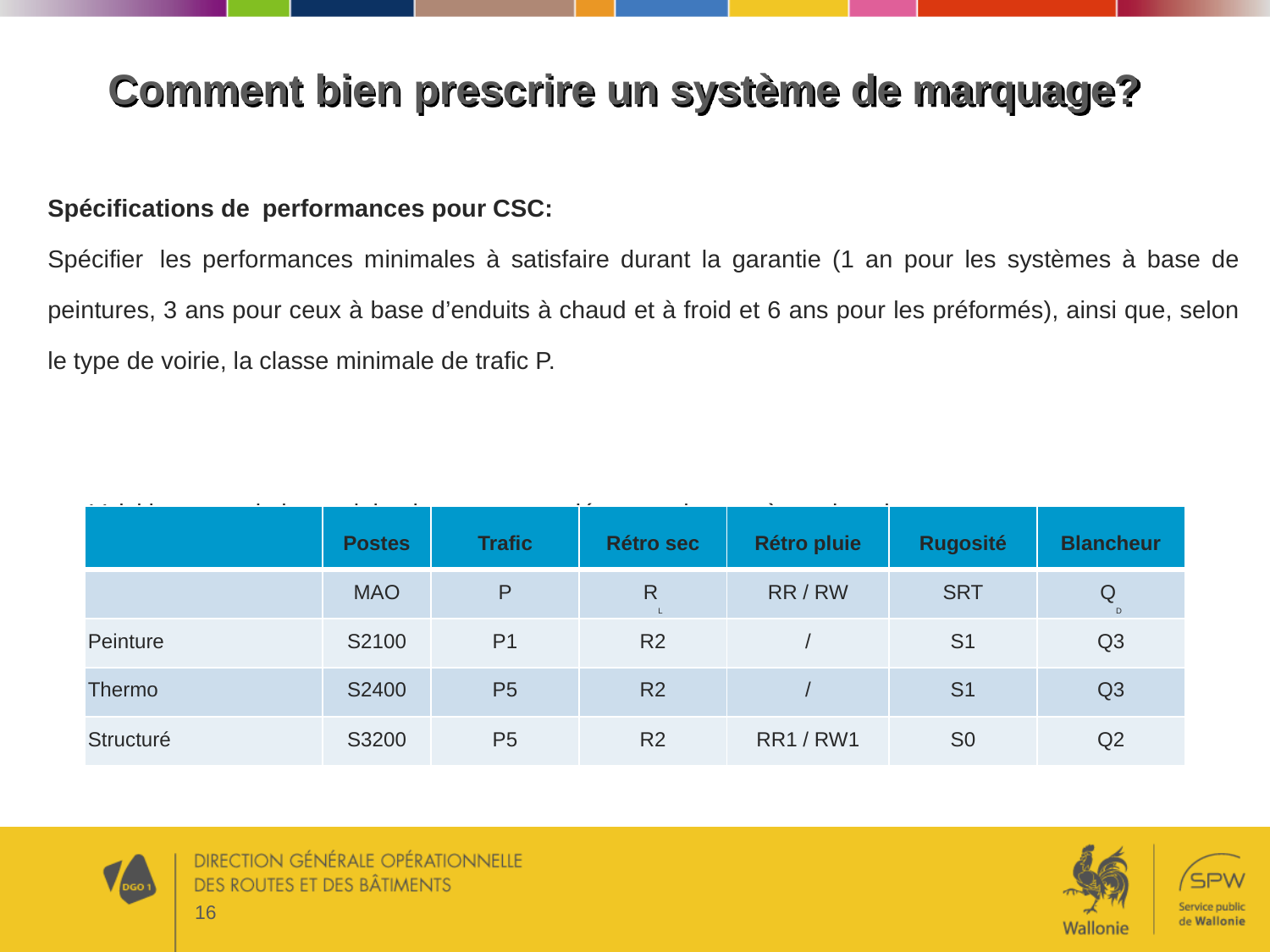

# Comment bien prescrire un système de marquage?
Spécifications de performances pour CSC:
Spécifier les performances minimales à satisfaire durant la garantie (1 an pour les systèmes à base de peintures, 3 ans pour ceux à base d’enduits à chaud et à froid et 6 ans pour les préformés), ainsi que, selon le type de voirie, la classe minimale de trafic P.

    Voici les prescriptions minimales recommandées pour les systèmes les plus courants:
|  | Postes | Trafic | Rétro sec | Rétro pluie | Rugosité | Blancheur |
| --- | --- | --- | --- | --- | --- | --- |
|  | MAO | P | RL | RR / RW | SRT | QD |
| Peinture | S2100 | P1 | R2 | / | S1 | Q3 |
| Thermo | S2400 | P5 | R2 | / | S1 | Q3 |
| Structuré | S3200 | P5 | R2 | RR1 / RW1 | S0 | Q2 |
16